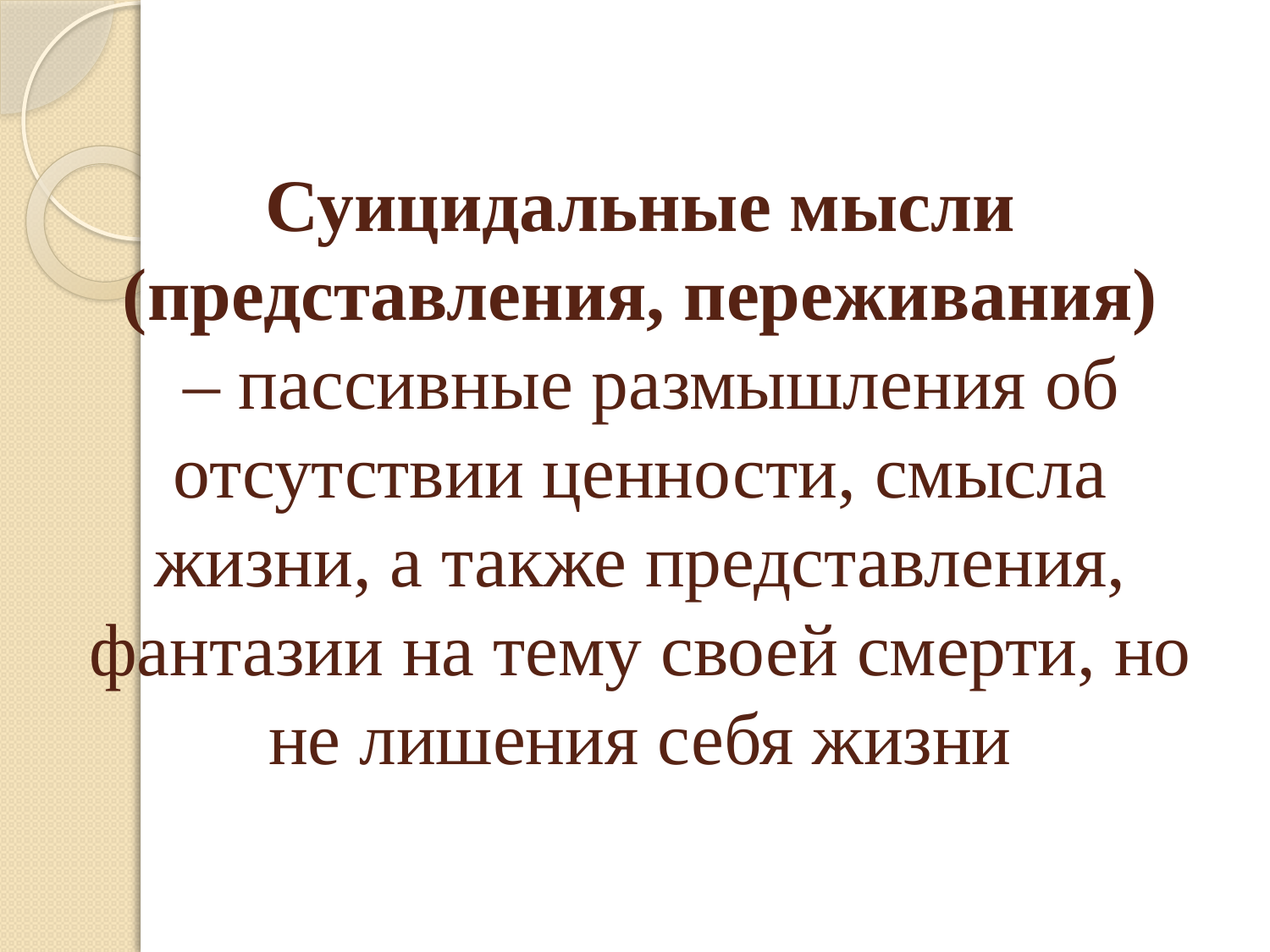

# Суицидальные мысли (представления, переживания) – пассивные размышления об отсутствии ценности, смысла жизни, а также представления, фантазии на тему своей смерти, но не лишения себя жизни